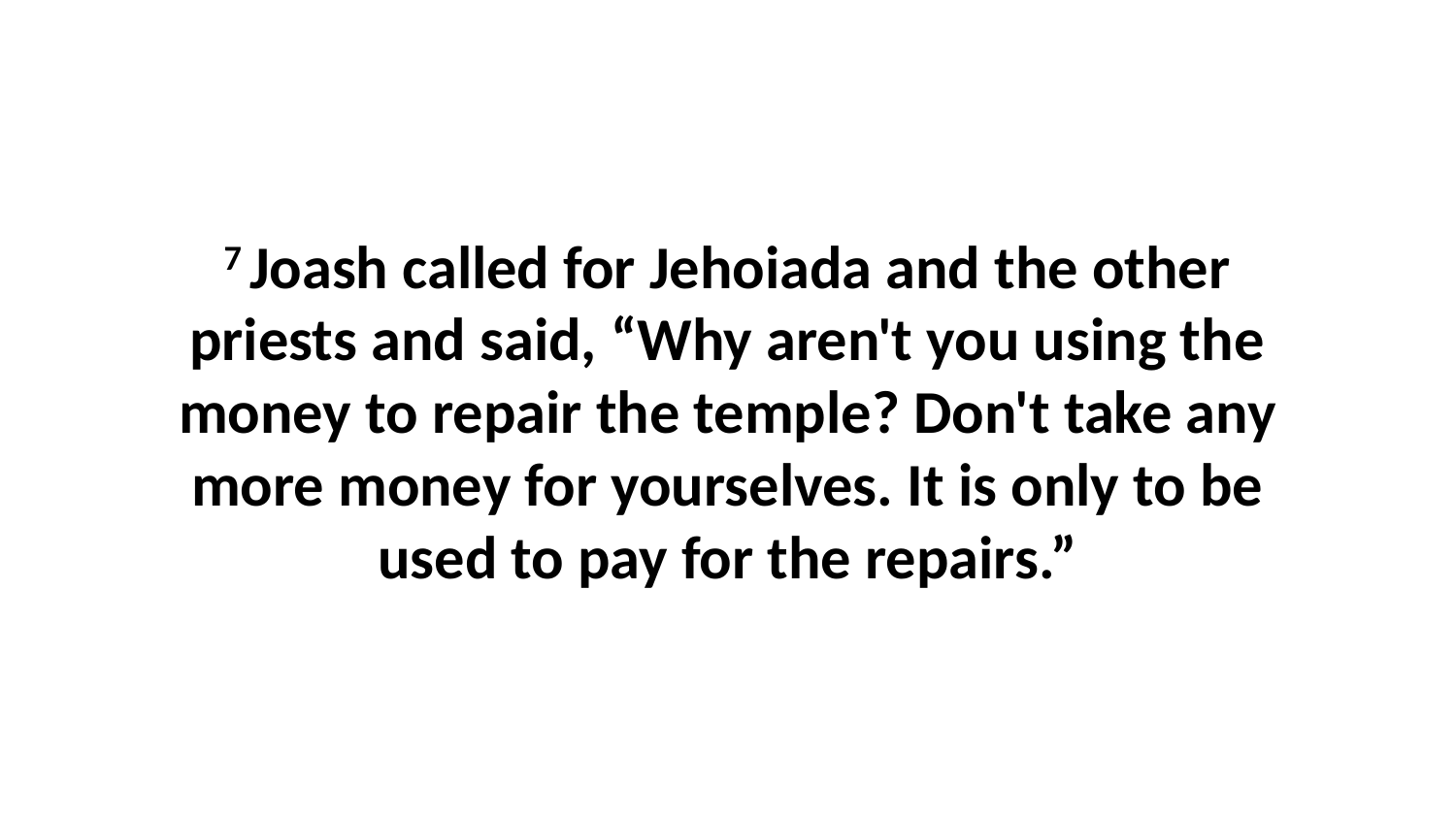

7 Joash called for Jehoiada and the other priests and said, “Why aren't you using the money to repair the temple? Don't take any more money for yourselves. It is only to be used to pay for the repairs.”